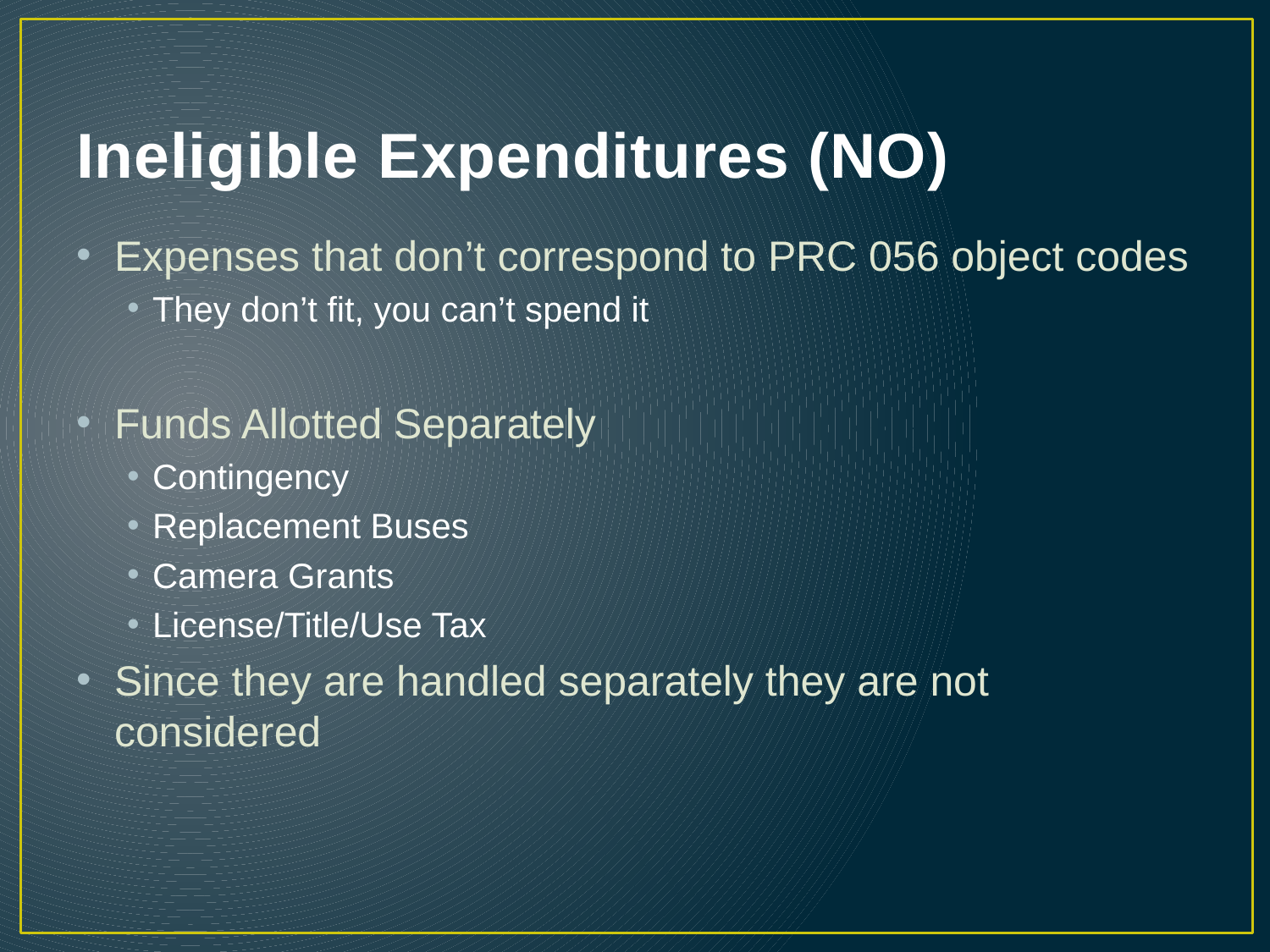

# Ineligible Expenditures (NO)
Expenses that don’t correspond to PRC 056 object codes
They don’t fit, you can’t spend it

Funds Allotted Separately
Contingency
Replacement Buses
Camera Grants
License/Title/Use Tax
Since they are handled separately they are not considered